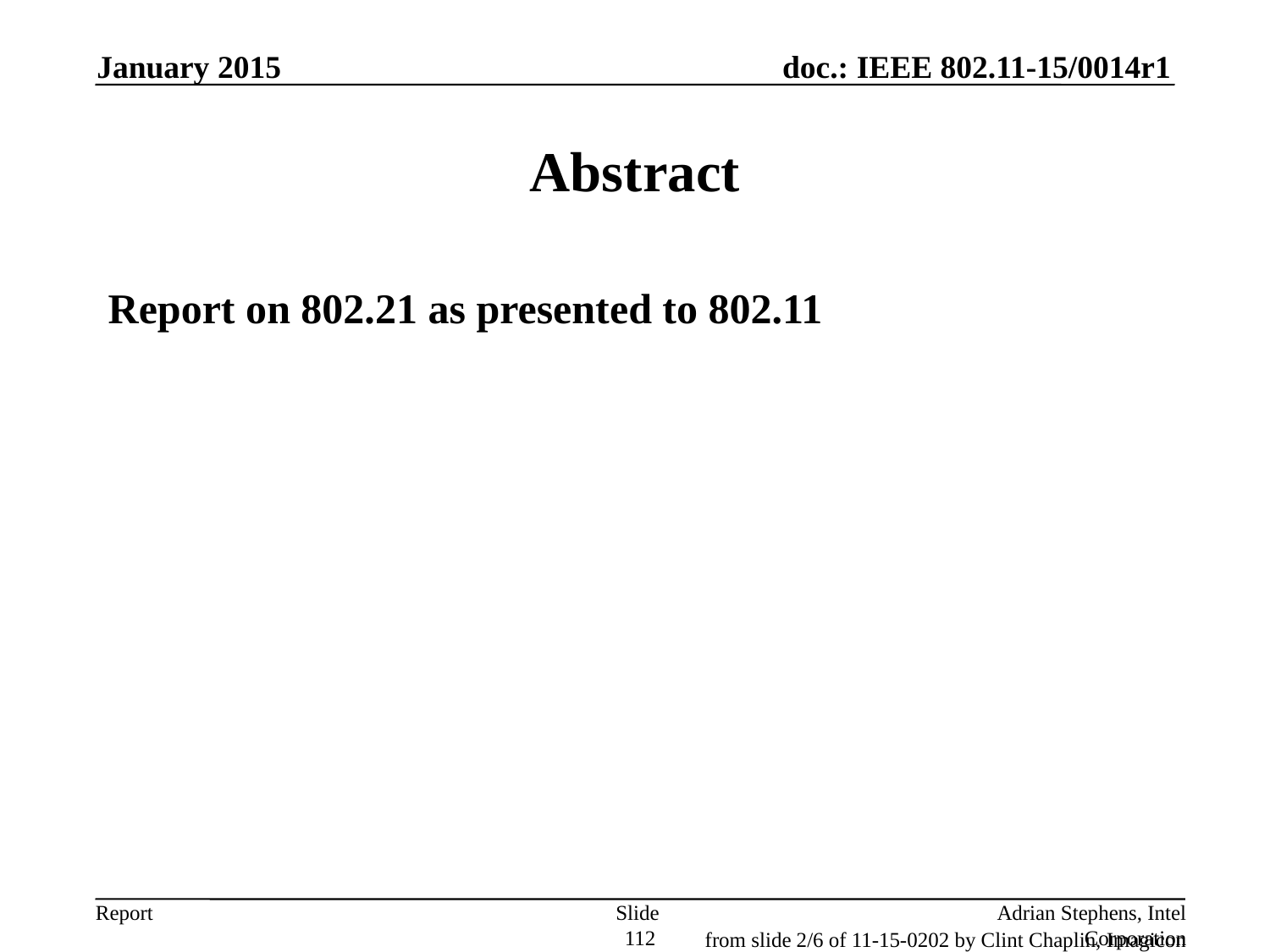

January 2015
# Abstract
Report on 802.21 as presented to 802.11
Slide 112
Adrian Stephens, Intel Corporation
from slide 2/6 of 11-15-0202 by Clint Chaplin, Imagicon